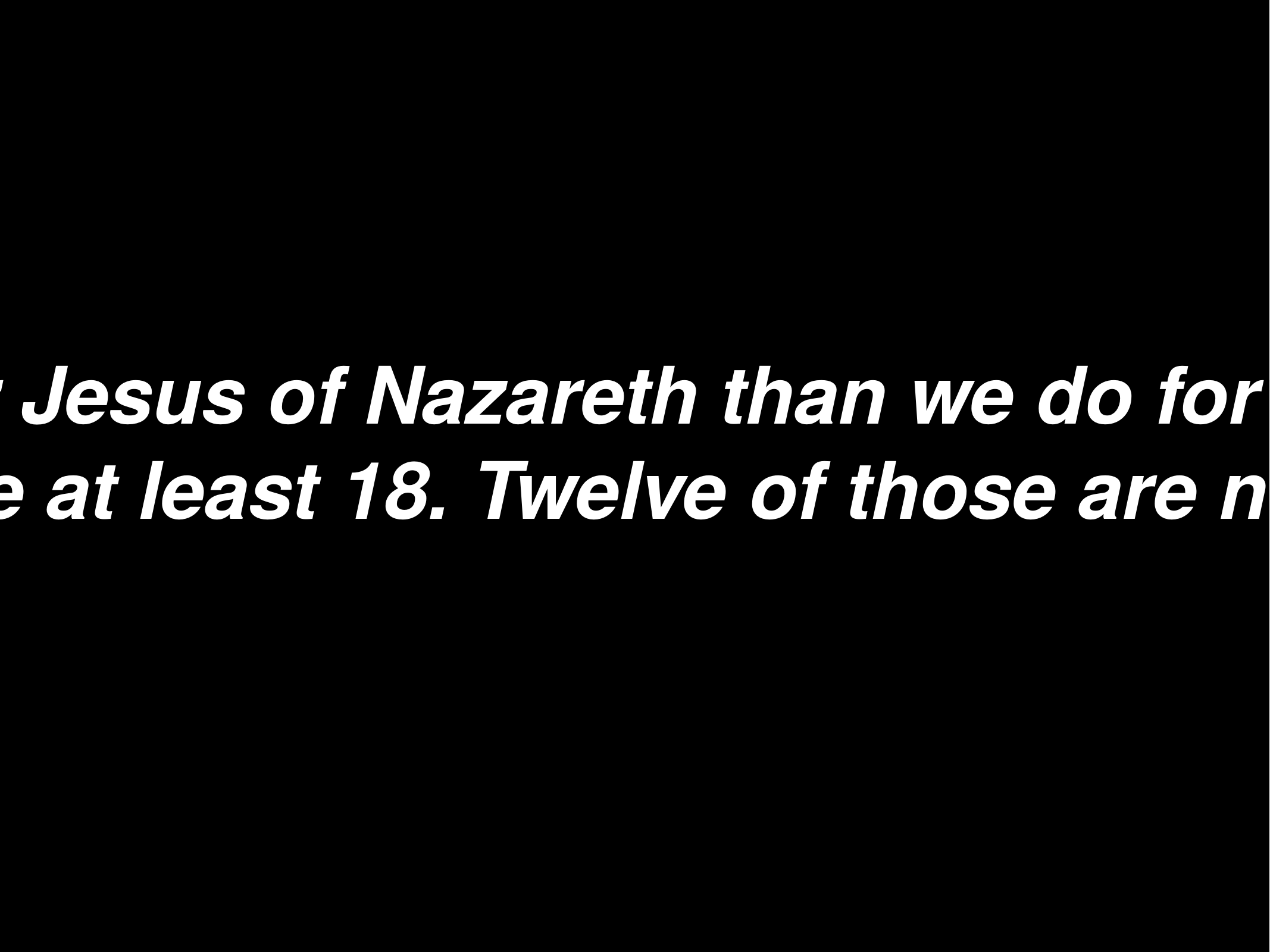

We have far more sources for Jesus of Nazareth than we do for many historical figures in the first century.  We have at least 18. Twelve of those are non-Christian sources.